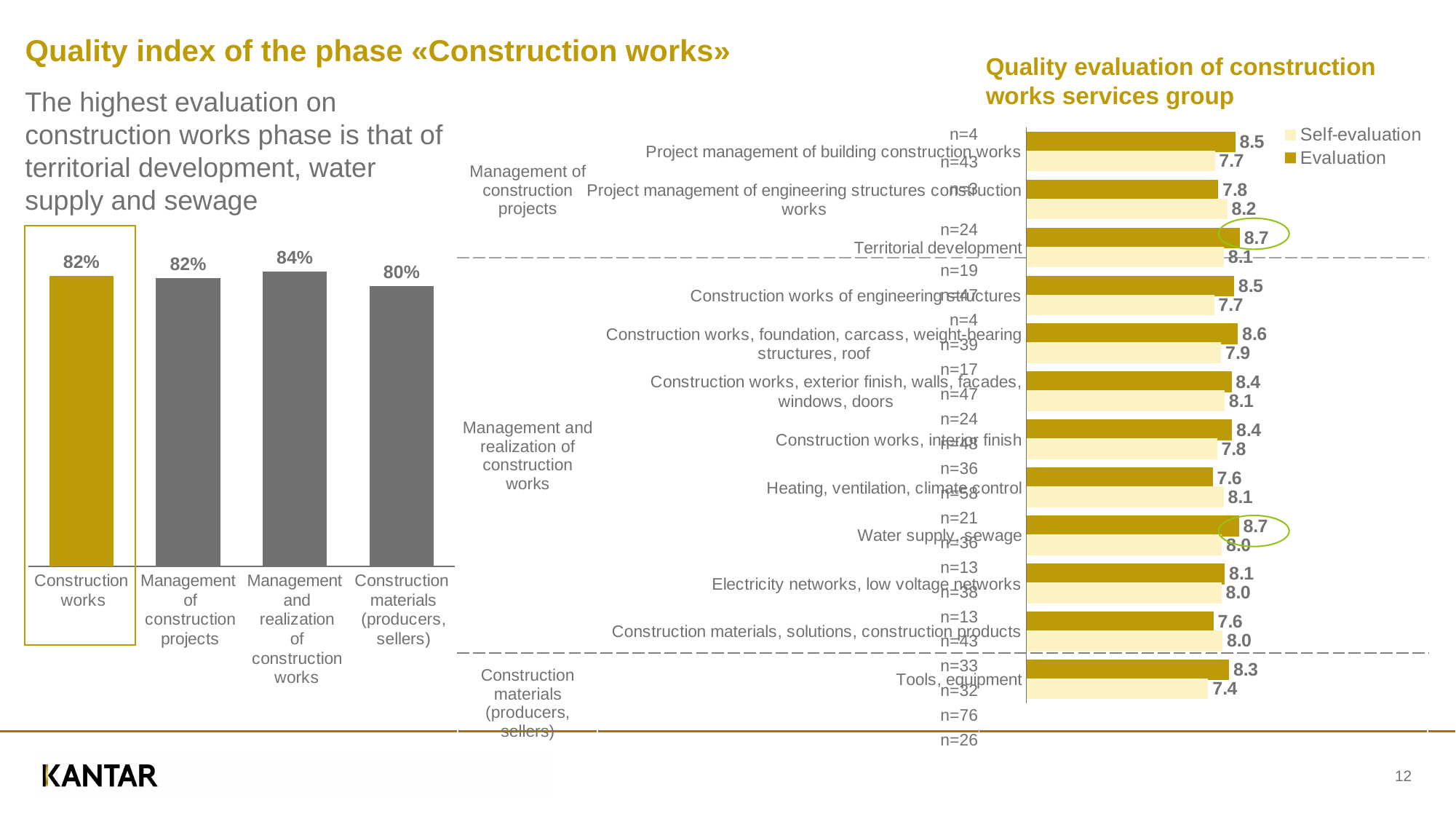

# Quality index of the phase «Construction works»
Quality evaluation of construction works services group
The highest evaluation on construction works phase is that of territorial development, water supply and sewage

### Chart

| Category | Series 1 |
|---|---|
| Construction
 works | 82.46 |
| Management
 of
 construction
 projects | 81.8081153104639 |
| Management
 and
 realization
 of
 construction
 works | 83.71611464574164 |
| Construction
 materials
 (producers,
 sellers) | 79.56848648039019 |
| Management of construction projects | n=4 |  |
| --- | --- | --- |
|  | n=43 |  |
|  | n=3 |  |
|  | n=24 |  |
| Management and realization of construction works | n=19 |  |
|  | n=47 |  |
|  | n=4 |  |
|  | n=39 |  |
|  | n=17 |  |
|  | n=47 |  |
|  | n=24 |  |
|  | n=48 |  |
|  | n=36 |  |
|  | n=58 |  |
|  | n=21 |  |
|  | n=36 |  |
|  | n=13 |  |
|  | n=38 |  |
|  | n=13 |  |
|  | n=43 |  |
| Construction materials (producers, sellers) | n=33 |  |
|  | n=32 |  |
|  | n=76 |  |
|  | n=26 |  |

### Chart

| Category | Evaluation | Self-evaluation |
|---|---|---|
| Project management of building construction works | 8.525484668941747 | 7.691315807851467 |
| Project management of engineering structures construction works | 7.836138393151033 | 8.19871935005452 |
| Territorial development | 8.71315717021449 | 8.0596902071049 |
| Construction works of engineering structures | 8.47426834090571 | 7.662556328927407 |
| Construction works, foundation, carcass, weight-bearing structures, roof | 8.630371607098933 | 7.948959058707958 |
| Construction works, exterior finish, walls, facades, windows, doors | 8.374365352041911 | 8.092086966350807 |
| Construction works, interior finish | 8.39561078898743 | 7.785423321501014 |
| Heating, ventilation, climate control | 7.6138249329602 | 8.053740752345266 |
| Water supply, sewage | 8.67393657610215 | 7.9840691759066225 |
| Electricity networks, low voltage networks | 8.097356948282485 | 7.964221327376179 |
| Construction materials, solutions, construction products | 7.640986580151046 | 8.003985822973512 |
| Tools, equipment | 8.272710715926992 | 7.4211360654346565 |

12